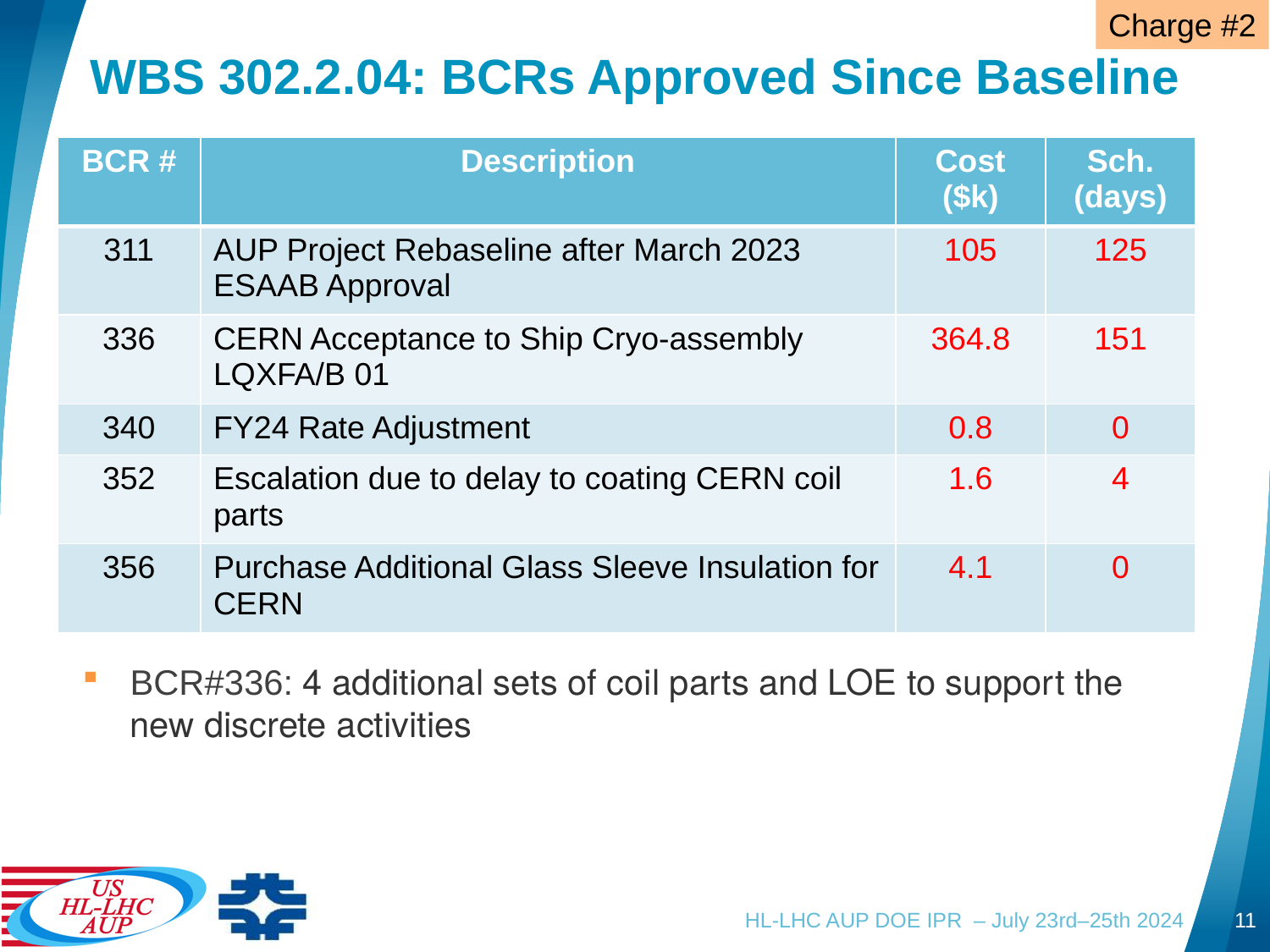

Charge #2
# WBS 302.2.04: BCRs Approved Since Baseline
| BCR # | Description | Cost ($k) | Sch. (days) |
| --- | --- | --- | --- |
| 311 | AUP Project Rebaseline after March 2023 ESAAB Approval | 105 | 125 |
| 336 | CERN Acceptance to Ship Cryo-assembly LQXFA/B 01 | 364.8 | 151 |
| 340 | FY24 Rate Adjustment | 0.8 | 0 |
| 352 | Escalation due to delay to coating CERN coil parts | 1.6 | 4 |
| 356 | Purchase Additional Glass Sleeve Insulation for CERN | 4.1 | 0 |
BCR#336: 4 additional sets of coil parts and LOE to support the new discrete activities
HL-LHC AUP DOE IPR  – July 23rd–25th 2024
11